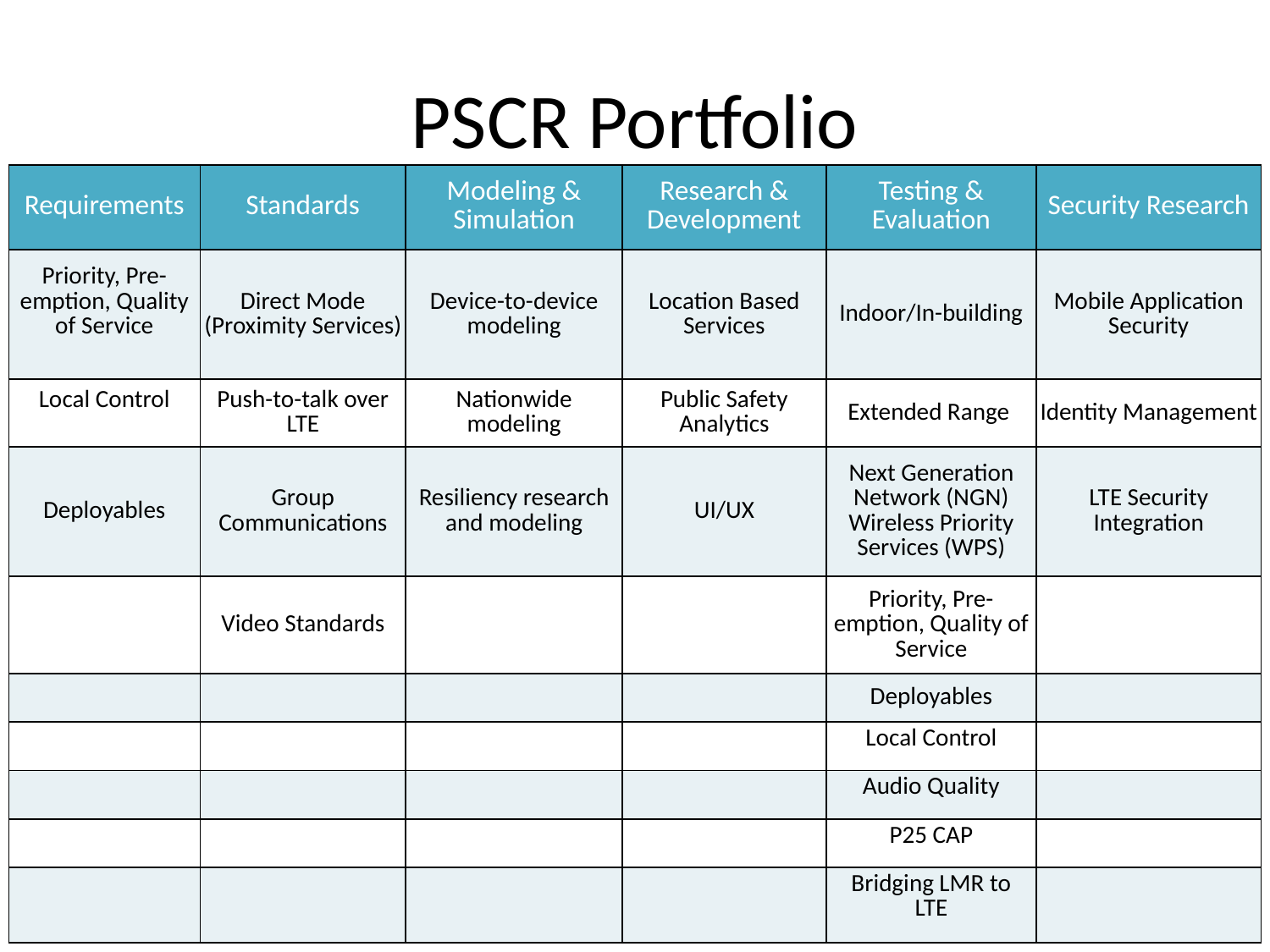

# PSCR Portfolio
| Requirements | Standards | Modeling & Simulation | Research & Development | Testing & Evaluation | Security Research |
| --- | --- | --- | --- | --- | --- |
| Priority, Pre-emption, Quality of Service | Direct Mode (Proximity Services) | Device-to-device modeling | Location Based Services | Indoor/In-building | Mobile Application Security |
| Local Control | Push-to-talk over LTE | Nationwide modeling | Public Safety Analytics | Extended Range | Identity Management |
| Deployables | Group Communications | Resiliency research and modeling | UI/UX | Next Generation Network (NGN) Wireless Priority Services (WPS) | LTE Security Integration |
|  | Video Standards |  |  | Priority, Pre-emption, Quality of Service |  |
|  |  |  |  | Deployables |  |
|  |  |  |  | Local Control |  |
|  |  |  |  | Audio Quality |  |
|  |  |  |  | P25 CAP |  |
|  |  |  |  | Bridging LMR to LTE |  |